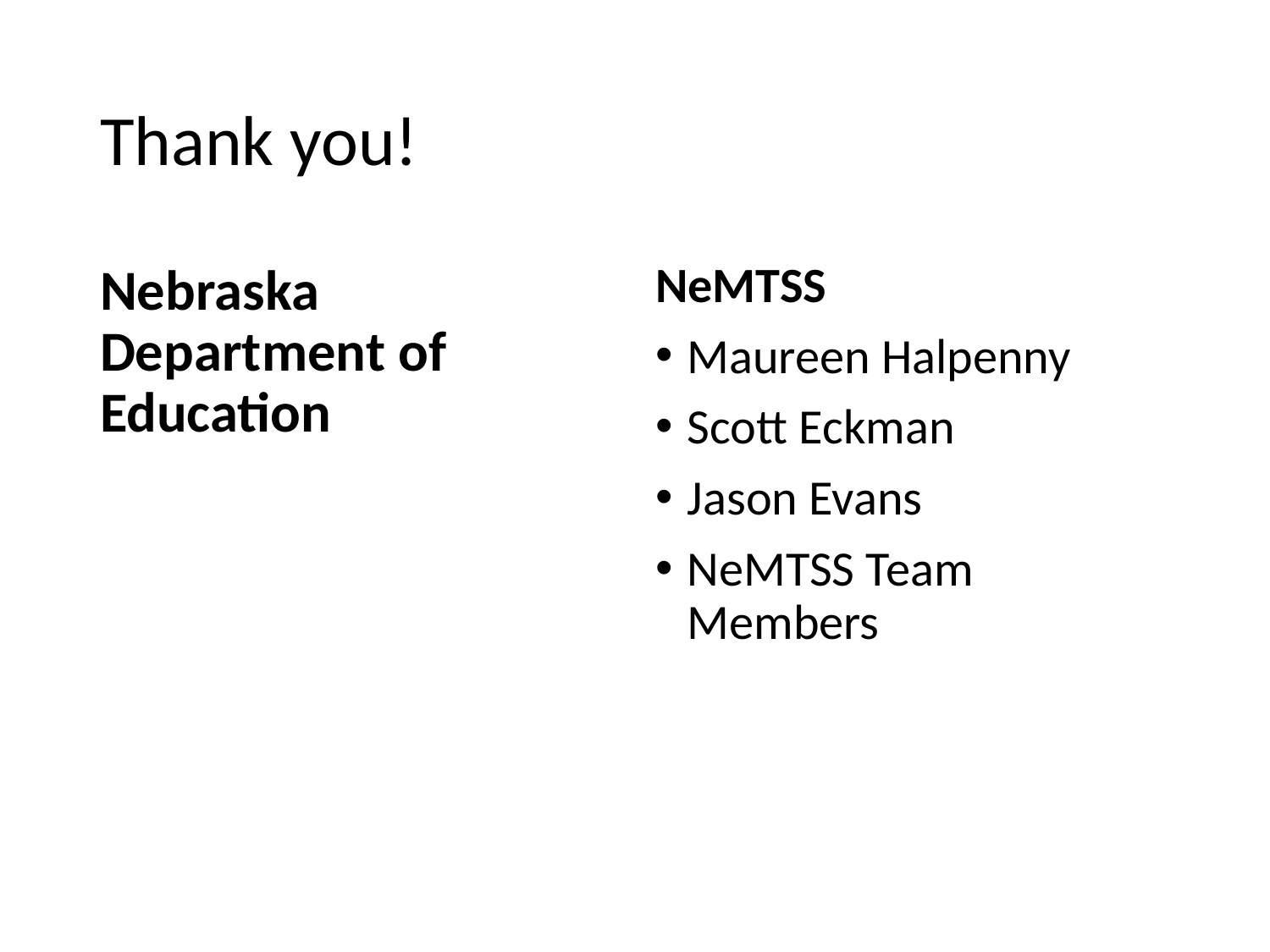

# Thank you!
NeMTSS
Maureen Halpenny
Scott Eckman
Jason Evans
NeMTSS Team Members

Nebraska Department of Education